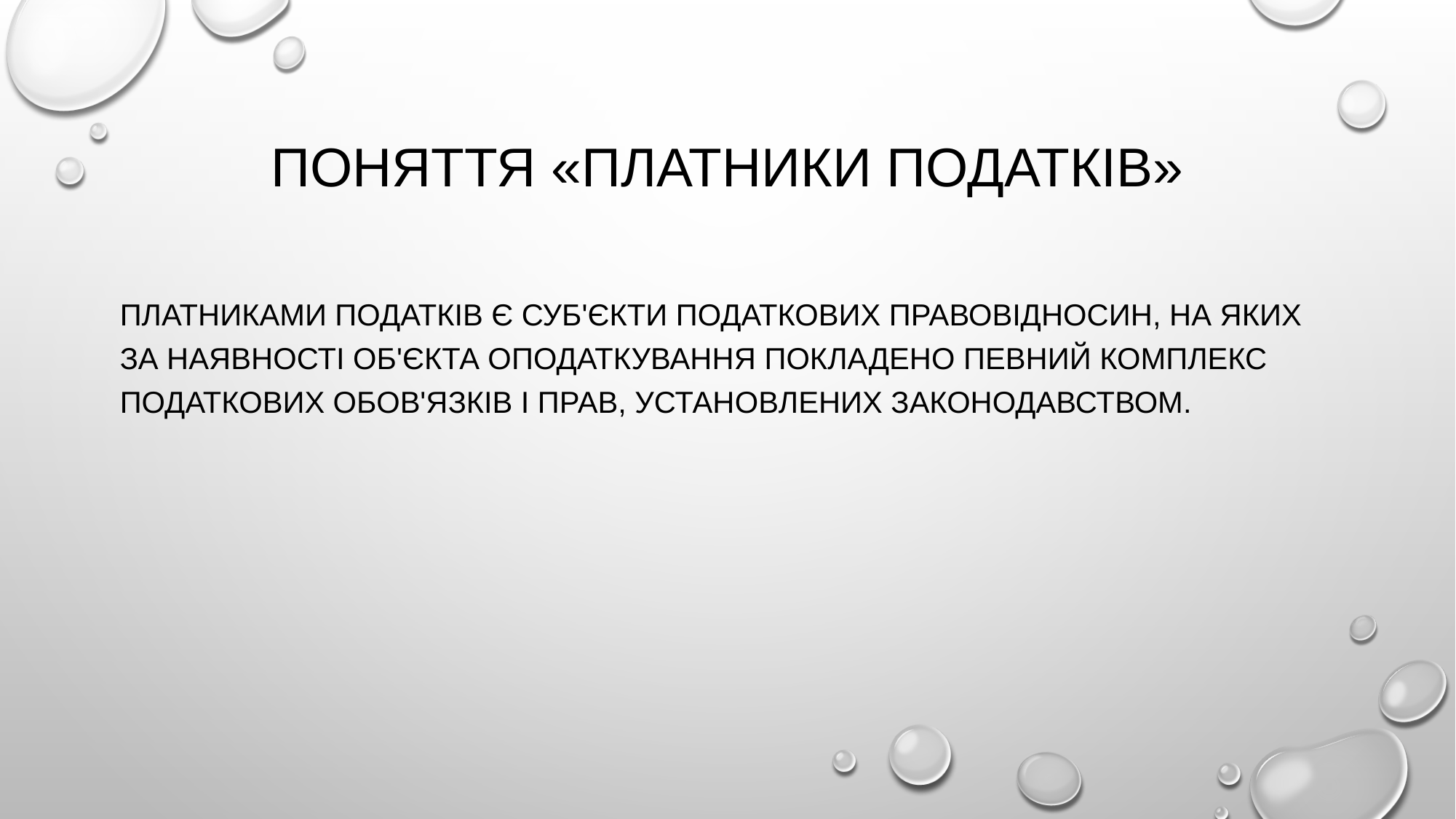

# Поняття «платники податків»
Платниками податків є суб'єкти податкових правовідносин, на яких за наявності об'єкта оподаткування покладено певний комплекс податкових обов'язків і прав, установлених законодавством.